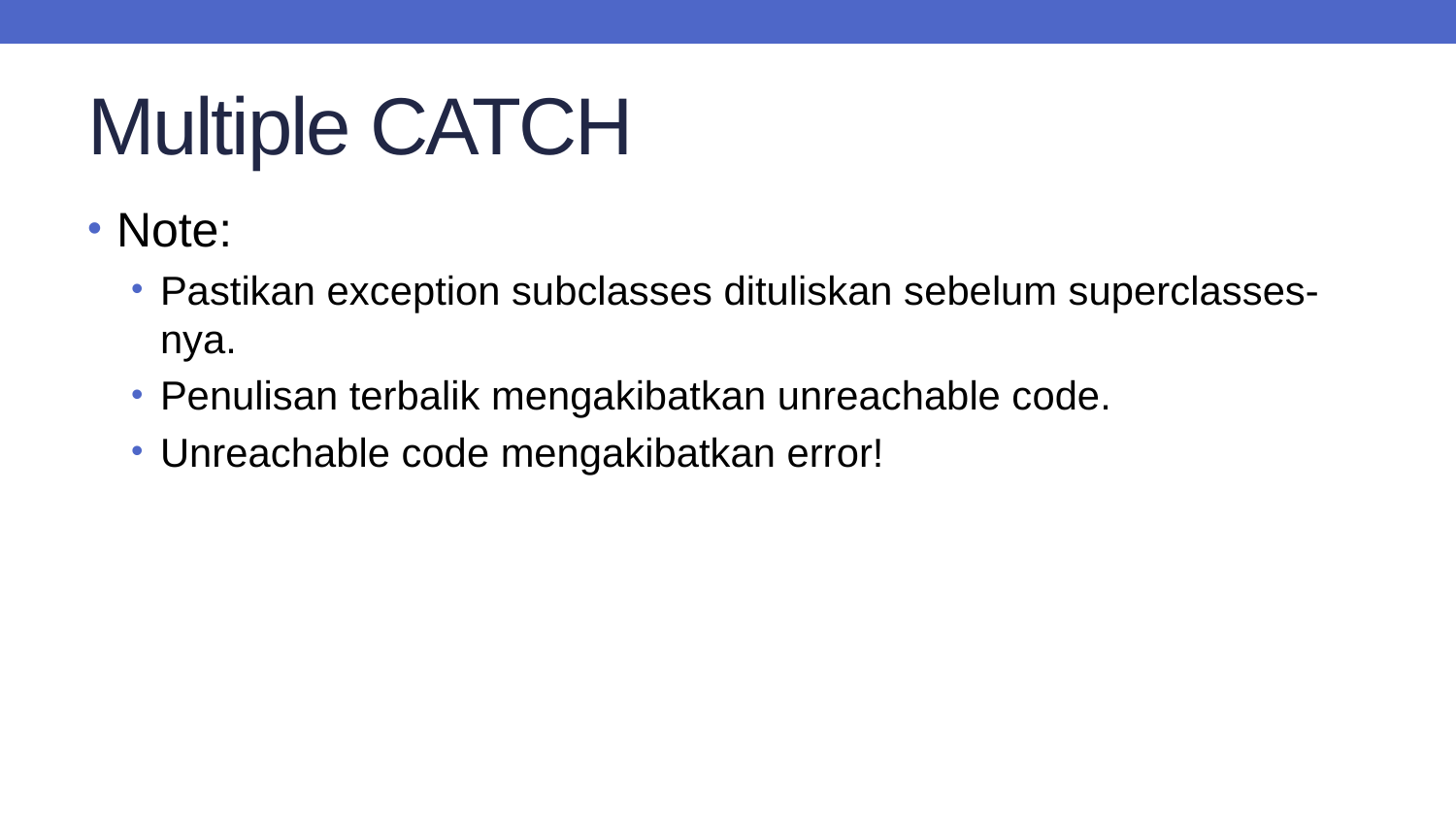

# Multiple CATCH
Note:
Pastikan exception subclasses dituliskan sebelum superclasses-nya.
Penulisan terbalik mengakibatkan unreachable code.
Unreachable code mengakibatkan error!